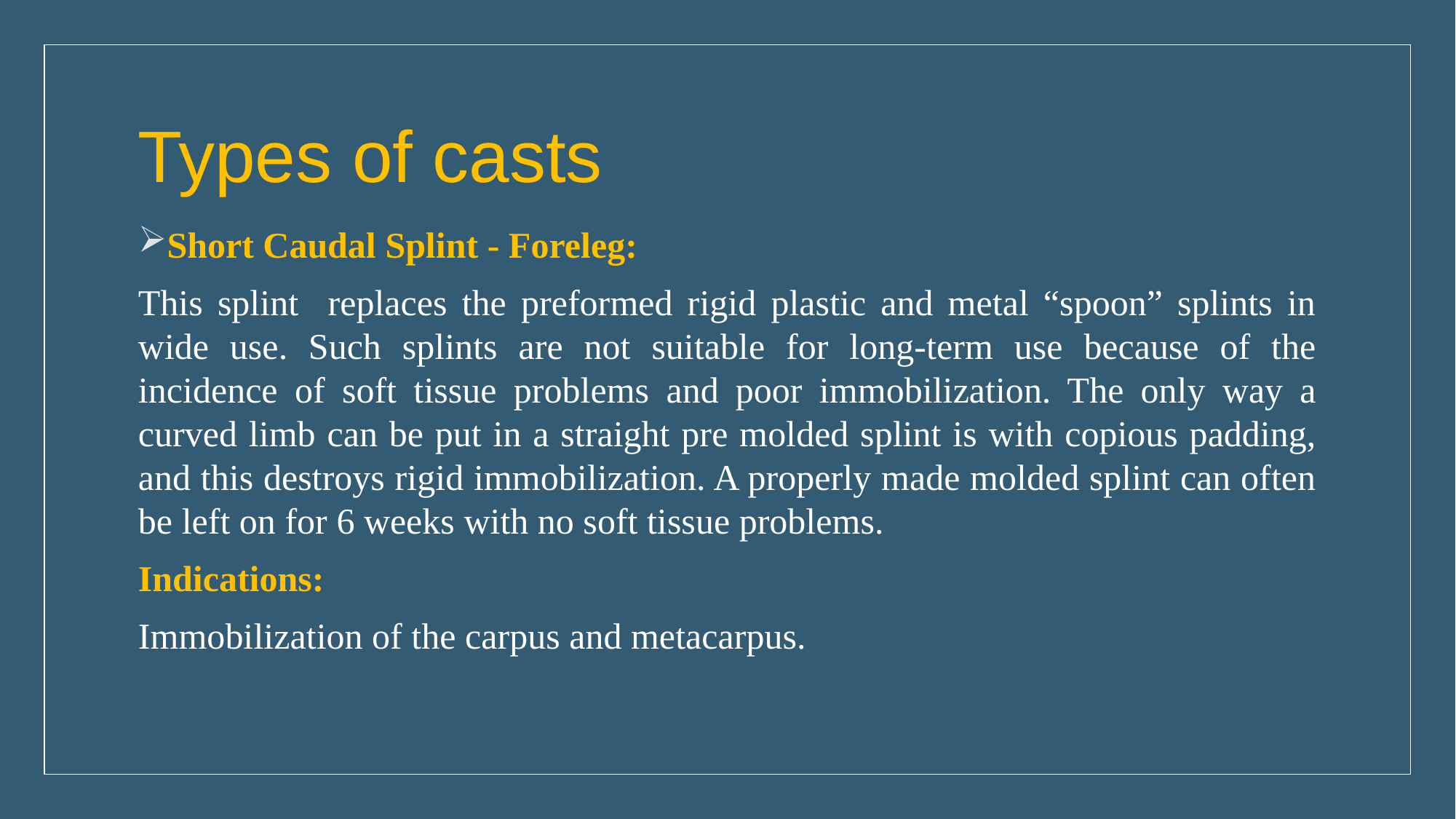

# Types of casts
Short Caudal Splint - Foreleg:
This splint  replaces the preformed rigid plastic and metal “spoon” splints in wide use. Such splints are not suitable for long-term use because of the incidence of soft tissue problems and poor immobilization. The only way a curved limb can be put in a straight pre molded splint is with copious padding, and this destroys rigid immobilization. A properly made molded splint can often be left on for 6 weeks with no soft tissue problems.
Indications:
Immobilization of the carpus and metacarpus.